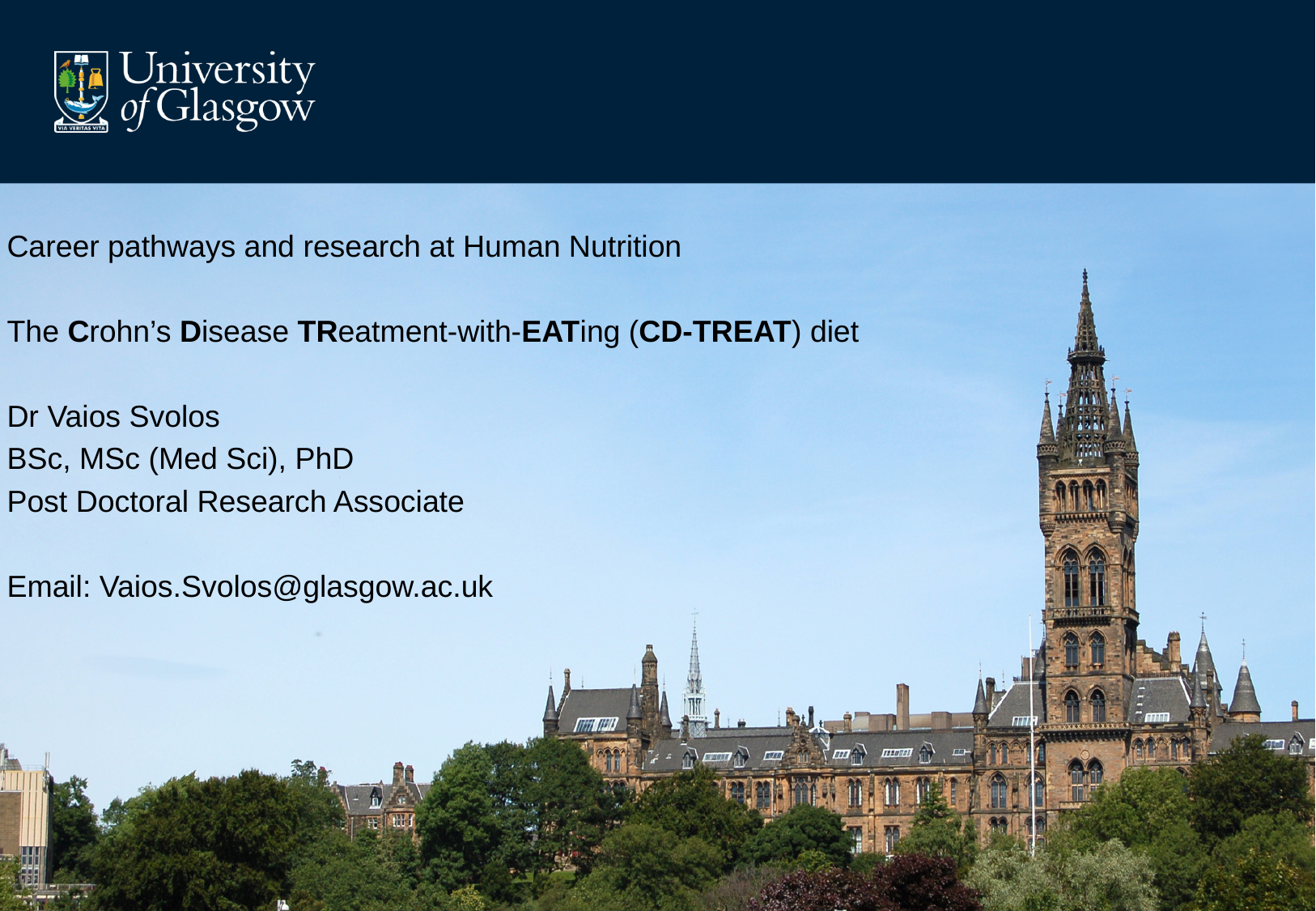

Career pathways and research at Human Nutrition

The Crohn’s Disease TReatment-with-EATing (CD-TREAT) diet

Dr Vaios Svolos
BSc, MSc (Med Sci), PhD
Post Doctoral Research Associate

Email: Vaios.Svolos@glasgow.ac.uk